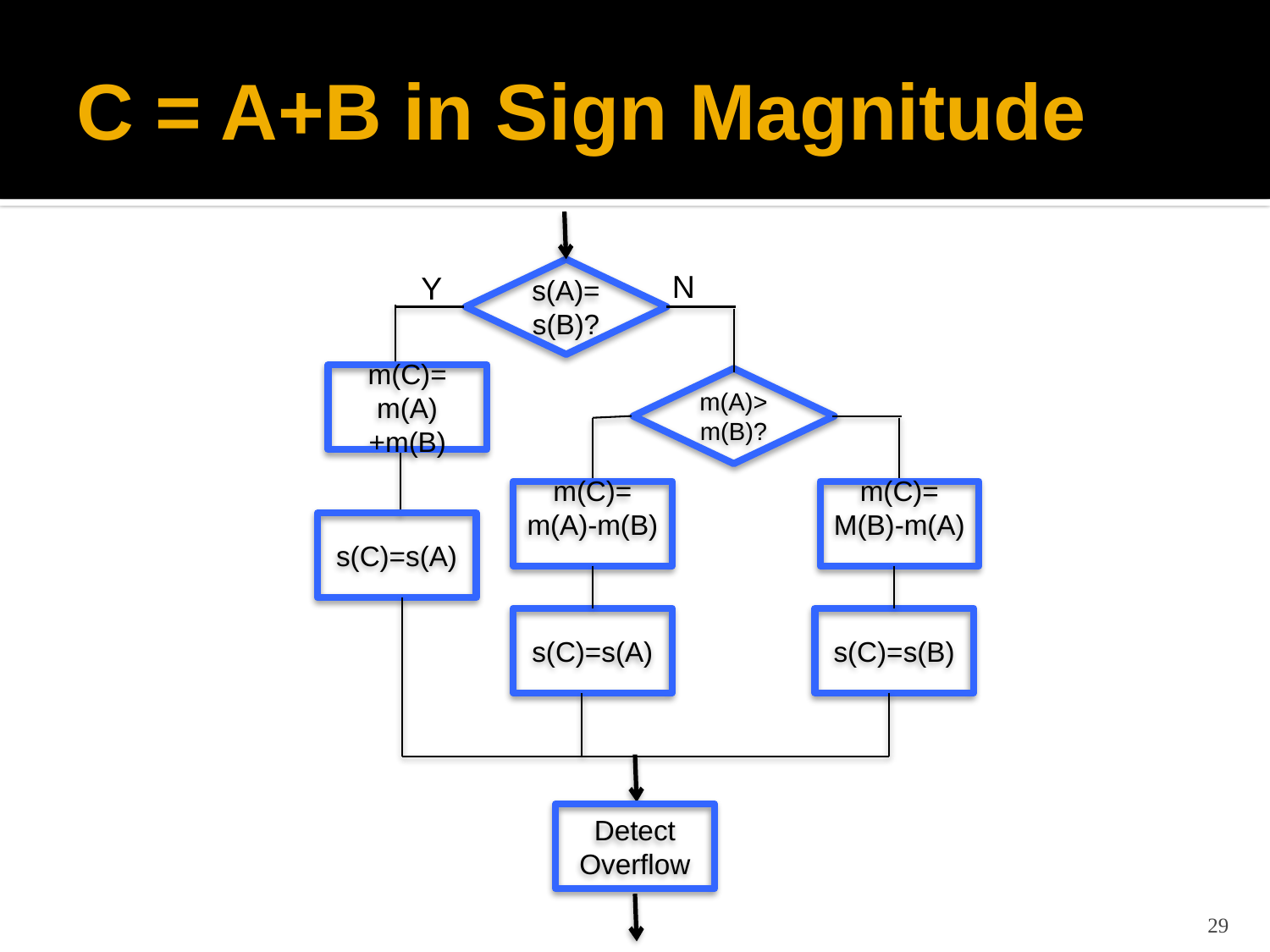

# C = A+B in Sign Magnitude
s(A)=
s(B)?
N
Y
m(C)=
m(A)+m(B)
m(A)>m(B)?
m(C)=
m(A)-m(B)
m(C)=
M(B)-m(A)
s(C)=s(A)
s(C)=s(A)
s(C)=s(B)
Detect Overflow
29